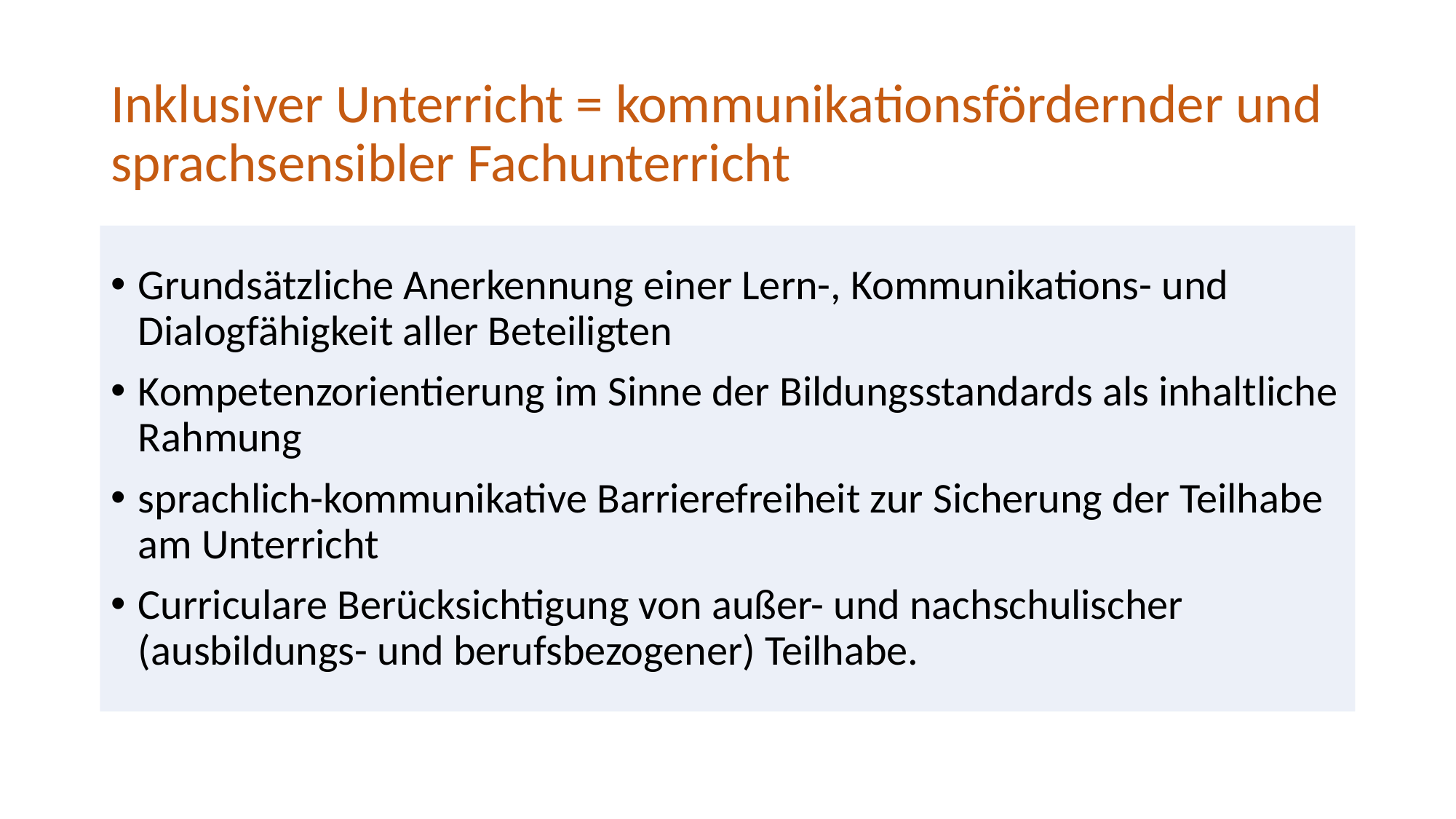

Inklusiver Unterricht = kommunikationsfördernder und sprachsensibler Fachunterricht
Grundsätzliche Anerkennung einer Lern-, Kommunikations- und Dialogfähigkeit aller Beteiligten
Kompetenzorientierung im Sinne der Bildungsstandards als inhaltliche Rahmung
sprachlich-kommunikative Barrierefreiheit zur Sicherung der Teilhabe am Unterricht
Curriculare Berücksichtigung von außer- und nachschulischer (ausbildungs- und berufsbezogener) Teilhabe.